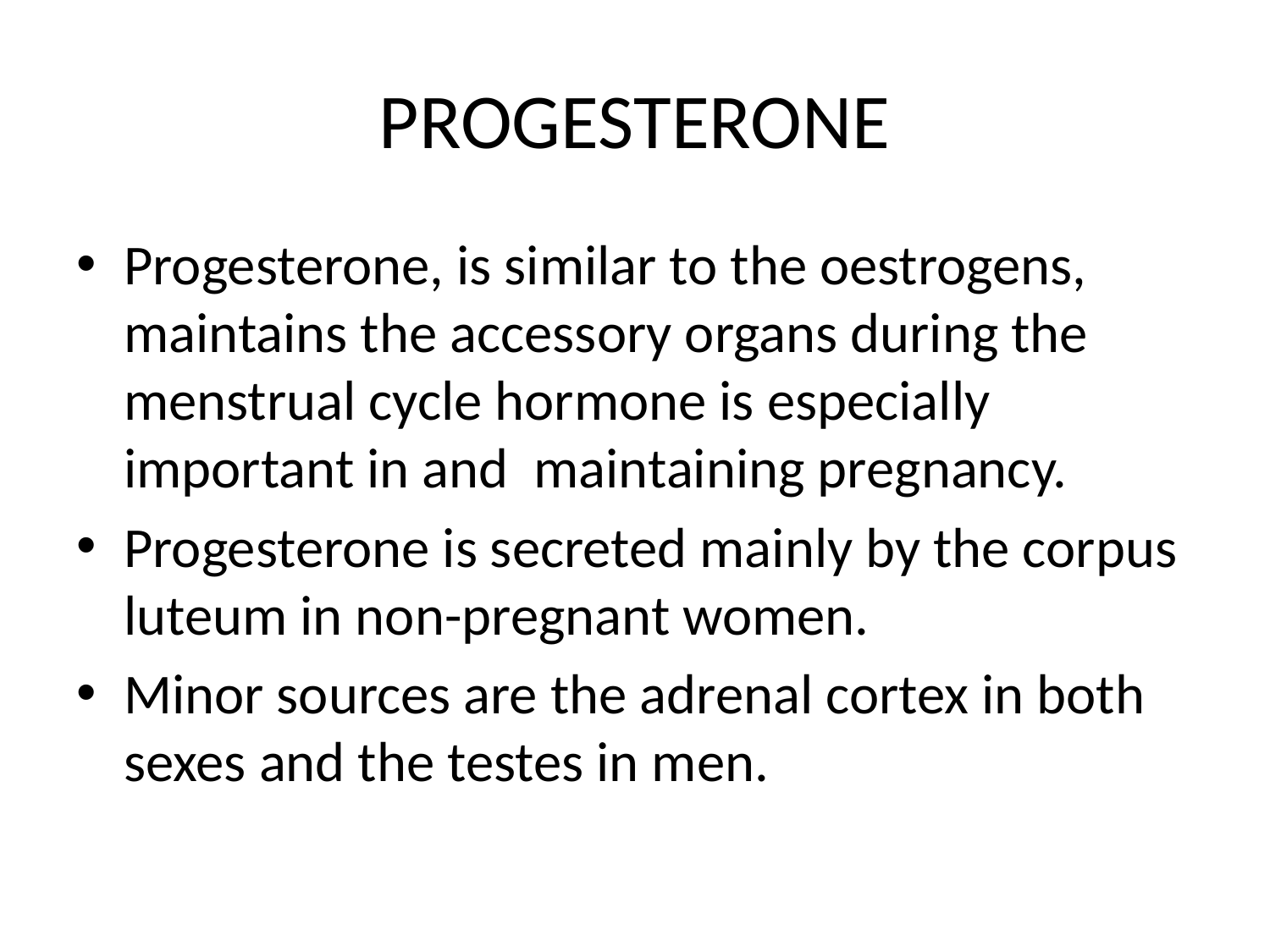

# PROGESTERONE
Progesterone, is similar to the oestrogens, maintains the accessory organs during the menstrual cycle hormone is especially important in and  maintaining pregnancy.
Progesterone is secreted mainly by the corpus luteum in non-pregnant women.
Minor sources are the adrenal cortex in both sexes and the testes in men.